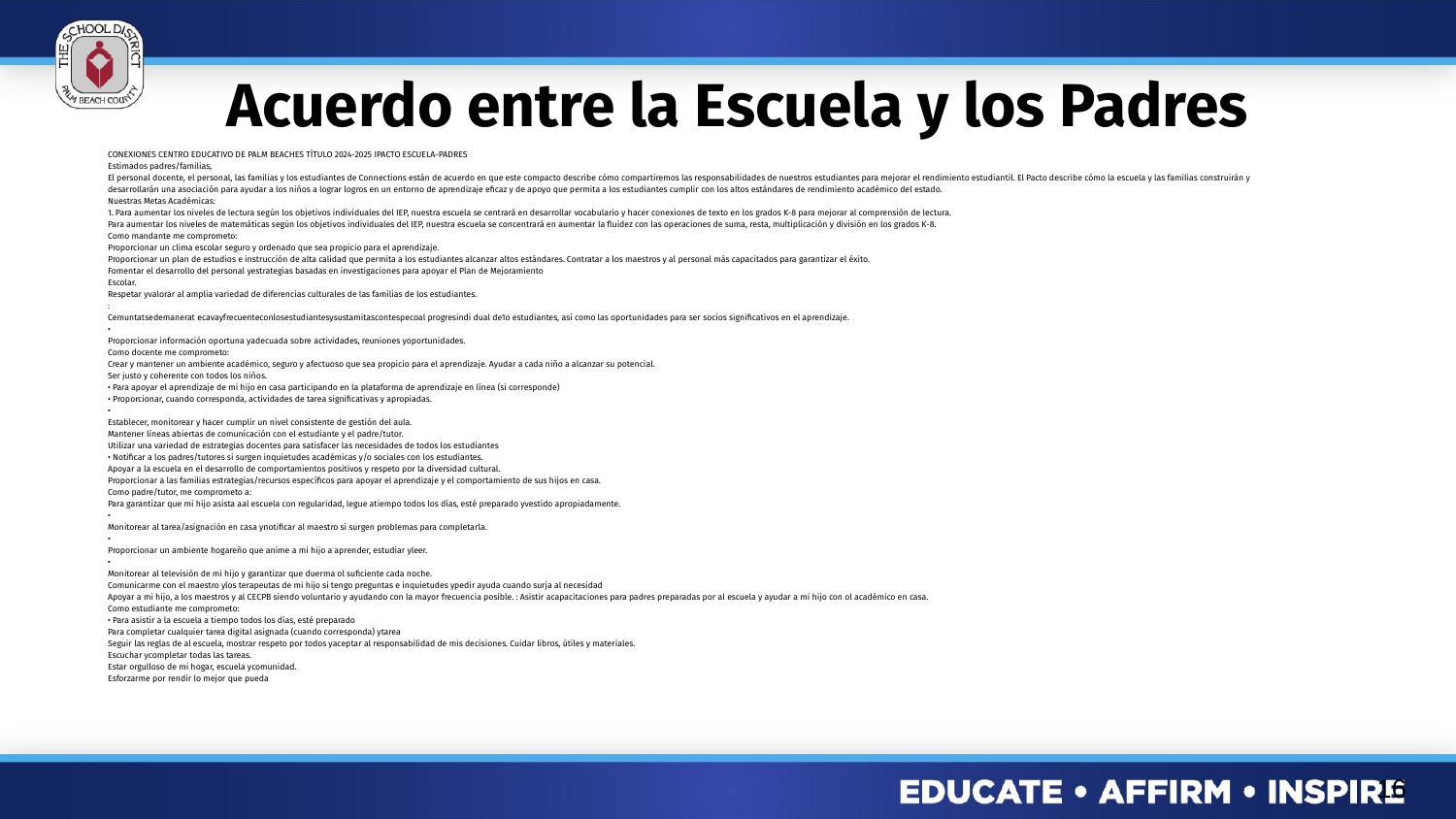

# Acuerdo entre la Escuela y los Padres
CONEXIONES CENTRO EDUCATIVO DE PALM BEACHES TÍTULO 2024-2025 IPACTO ESCUELA-PADRES
Estimados padres/familias,
El personal docente, el personal, las familias y los estudiantes de Connections están de acuerdo en que este compacto describe cómo compartiremos las responsabilidades de nuestros estudiantes para mejorar el rendimiento estudiantil. El Pacto describe cómo la escuela y las familias construirán y desarrollarán una asociación para ayudar a los niños a lograr logros en un entorno de aprendizaje eficaz y de apoyo que permita a los estudiantes cumplir con los altos estándares de rendimiento académico del estado.
Nuestras Metas Académicas:
1. Para aumentar los niveles de lectura según los objetivos individuales del IEP, nuestra escuela se centrará en desarrollar vocabulario y hacer conexiones de texto en los grados K-8 para mejorar al comprensión de lectura.
Para aumentar los niveles de matemáticas según los objetivos individuales del IEP, nuestra escuela se concentrará en aumentar la fluidez con las operaciones de suma, resta, multiplicación y división en los grados K-8.
Como mandante me comprometo:
Proporcionar un clima escolar seguro y ordenado que sea propicio para el aprendizaje.
Proporcionar un plan de estudios e instrucción de alta calidad que permita a los estudiantes alcanzar altos estándares. Contratar a los maestros y al personal más capacitados para garantizar el éxito.
Fomentar el desarrollo del personal yestrategias basadas en investigaciones para apoyar el Plan de Mejoramiento
Escolar.
Respetar yvalorar al amplia variedad de diferencias culturales de las familias de los estudiantes.
:
Cemuntatsedemanerat ecavayfrecuenteconlosestudiantesysustamitascontespecoal progresindi dual de1o estudiantes, así como las oportunidades para ser socios significativos en el aprendizaje.
•
Proporcionar información oportuna yadecuada sobre actividades, reuniones yoportunidades.
Como docente me comprometo:
Crear y mantener un ambiente académico, seguro y afectuoso que sea propicio para el aprendizaje. Ayudar a cada niño a alcanzar su potencial.
Ser justo y coherente con todos los niños.
• Para apoyar el aprendizaje de mi hijo en casa participando en la plataforma de aprendizaje en línea (si corresponde)
• Proporcionar, cuando corresponda, actividades de tarea significativas y apropiadas.
•
Establecer, monitorear y hacer cumplir un nivel consistente de gestión del aula.
Mantener líneas abiertas de comunicación con el estudiante y el padre/tutor.
Utilizar una variedad de estrategias docentes para satisfacer las necesidades de todos los estudiantes
• Notificar a los padres/tutores si surgen inquietudes académicas y/o sociales con los estudiantes.
Apoyar a la escuela en el desarrollo de comportamientos positivos y respeto por la diversidad cultural.
Proporcionar a las familias estrategias/recursos específicos para apoyar el aprendizaje y el comportamiento de sus hijos en casa.
Como padre/tutor, me comprometo a:
Para garantizar que mi hijo asista aal escuela con regularidad, legue atiempo todos los días, esté preparado yvestido apropiadamente.
•
Monitorear al tarea/asignación en casa ynotificar al maestro si surgen problemas para completarla.
•
Proporcionar un ambiente hogareño que anime a mi hijo a aprender, estudiar yleer.
•
Monitorear al televisión de mi hijo y garantizar que duerma ol suficiente cada noche.
Comunicarme con el maestro ylos terapeutas de mi hijo si tengo preguntas e inquietudes ypedir ayuda cuando surja al necesidad
Apoyar a mi hijo, a los maestros y al CECPB siendo voluntario y ayudando con la mayor frecuencia posible. : Asistir acapacitaciones para padres preparadas por al escuela y ayudar a mi hijo con ol académico en casa.
Como estudiante me comprometo:
• Para asistir a la escuela a tiempo todos los días, esté preparado
Para completar cualquier tarea digital asignada (cuando corresponda) ytarea
Seguir las reglas de al escuela, mostrar respeto por todos yaceptar al responsabilidad de mis decisiones. Cuidar libros, útiles y materiales.
Escuchar ycompletar todas las tareas.
Estar orgulloso de mi hogar, escuela ycomunidad.
Esforzarme por rendir lo mejor que pueda
16